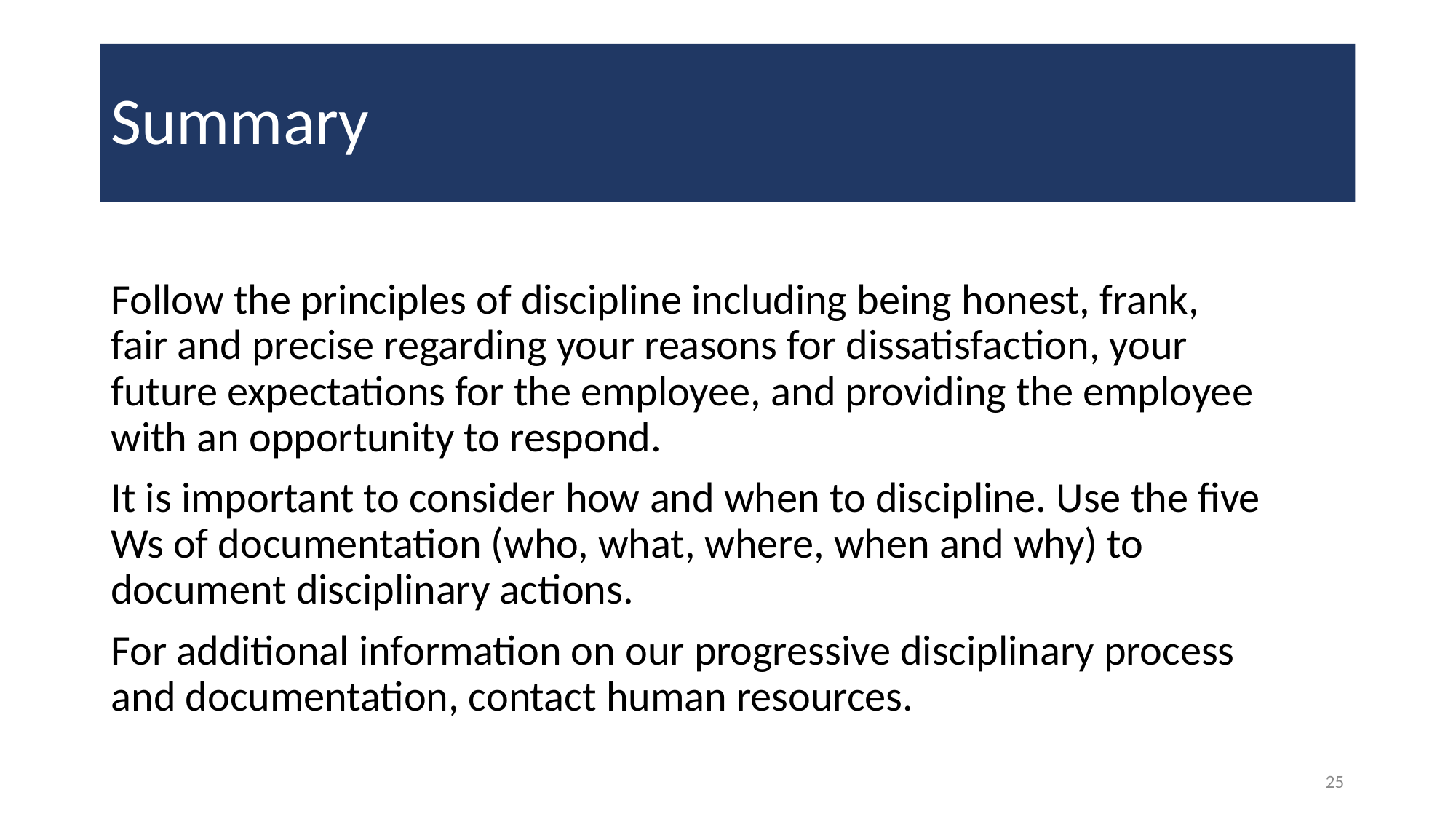

# Summary
Follow the principles of discipline including being honest, frank, fair and precise regarding your reasons for dissatisfaction, your future expectations for the employee, and providing the employee with an opportunity to respond.
It is important to consider how and when to discipline. Use the five Ws of documentation (who, what, where, when and why) to document disciplinary actions.
For additional information on our progressive disciplinary process and documentation, contact human resources.

25